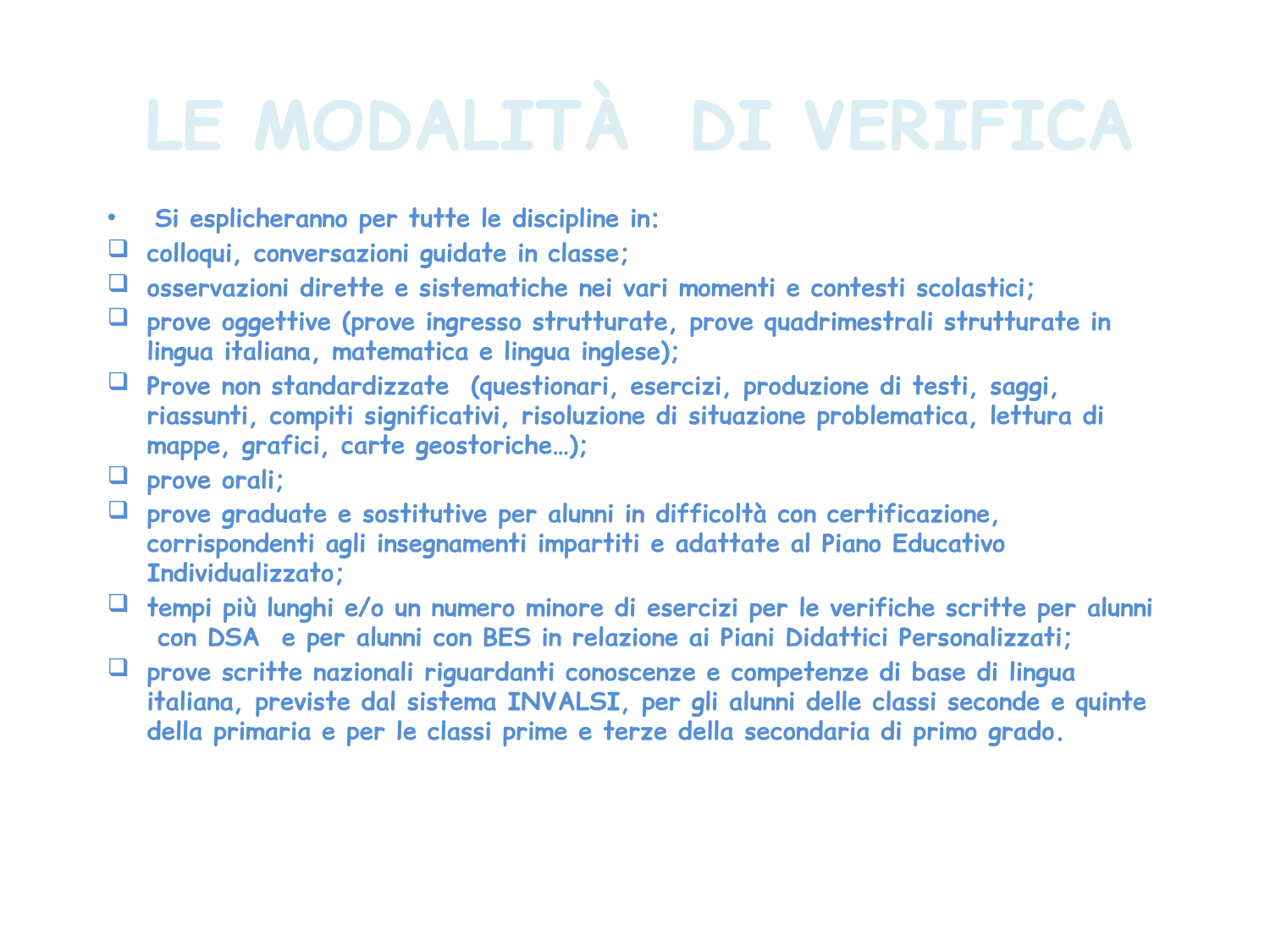

LE MODALITÀ  DI VERIFICA
Si esplicheranno per tutte le discipline in:
colloqui, conversazioni guidate in classe;
osservazioni dirette e sistematiche nei vari momenti e contesti scolastici;
prove oggettive (prove ingresso strutturate, prove quadrimestrali strutturate in lingua italiana, matematica e lingua inglese);
Prove non standardizzate  (questionari, esercizi, produzione di testi, saggi, riassunti, compiti significativi, risoluzione di situazione problematica, lettura di mappe, grafici, carte geostoriche…);
prove orali;
prove graduate e sostitutive per alunni in difficoltà con certificazione, corrispondenti agli insegnamenti impartiti e adattate al Piano Educativo Individualizzato;
tempi più lunghi e/o un numero minore di esercizi per le verifiche scritte per alunni  con DSA  e per alunni con BES in relazione ai Piani Didattici Personalizzati;
prove scritte nazionali riguardanti conoscenze e competenze di base di lingua italiana, previste dal sistema INVALSI, per gli alunni delle classi seconde e quinte della primaria e per le classi prime e terze della secondaria di primo grado.